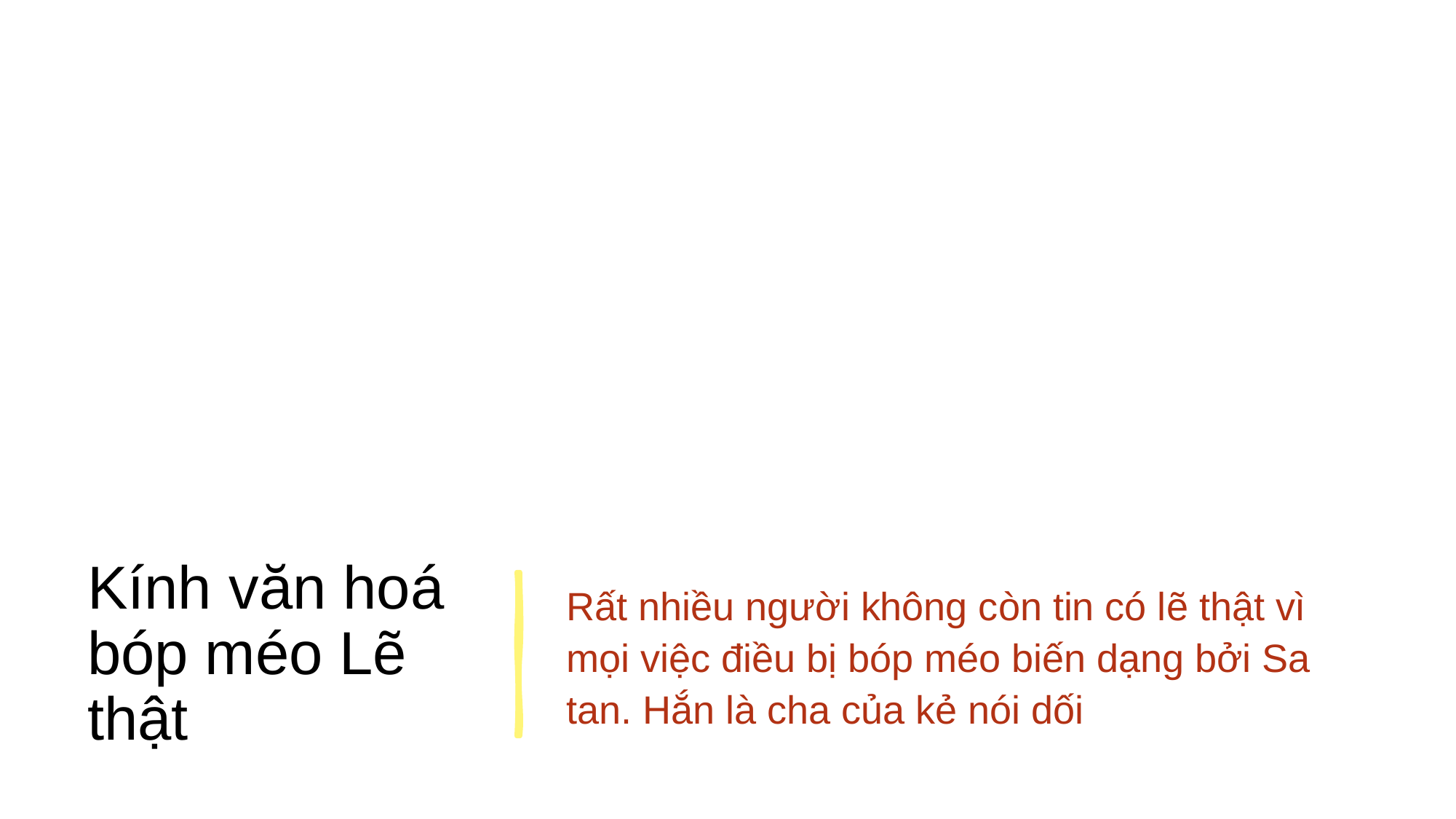

# Kính văn hoá bóp méo Lẽ thật
Rất nhiều người không còn tin có lẽ thật vì mọi việc điều bị bóp méo biến dạng bởi Sa tan. Hắn là cha của kẻ nói dối